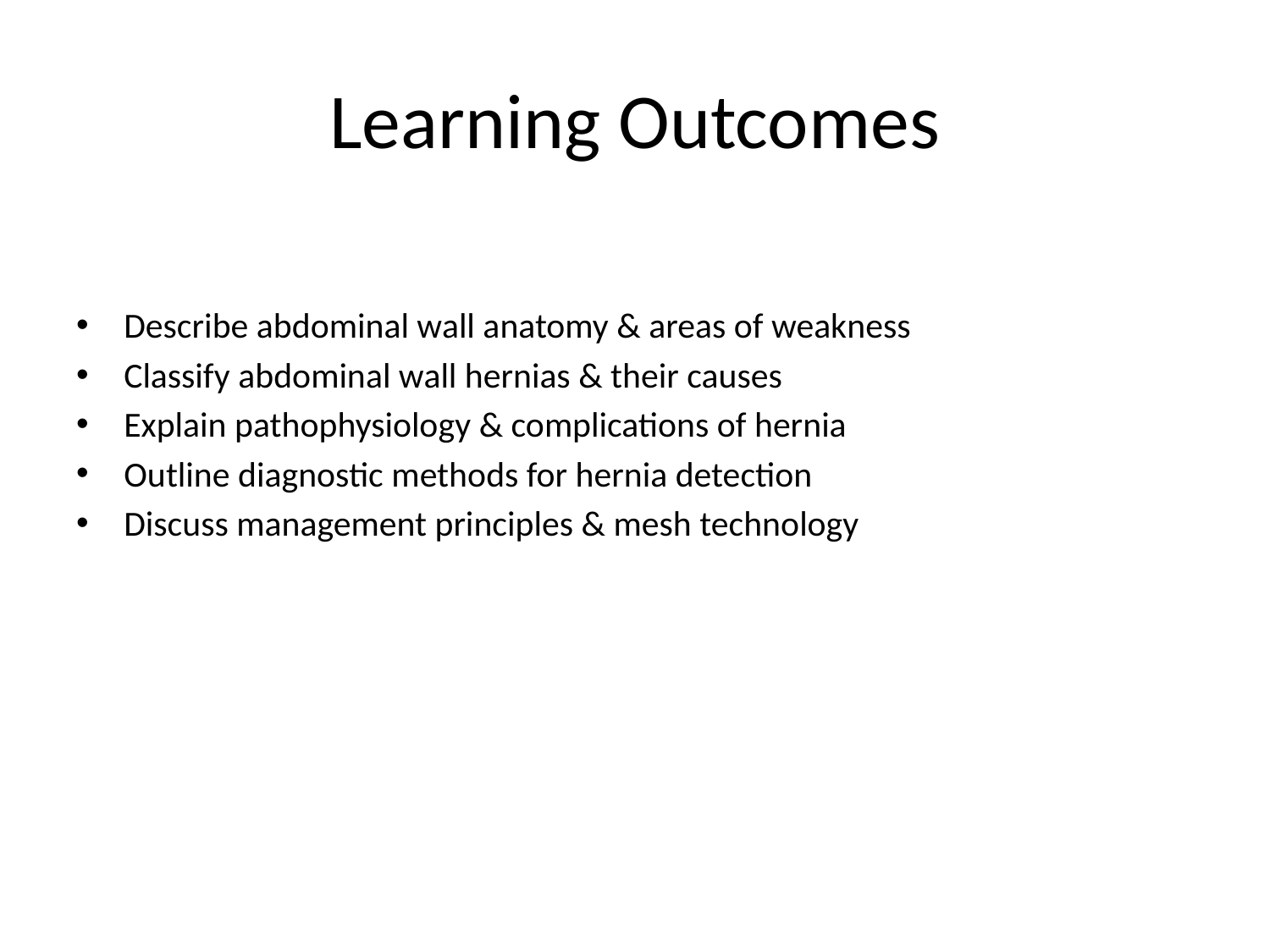

# Learning Outcomes

Describe abdominal wall anatomy & areas of weakness
Classify abdominal wall hernias & their causes
Explain pathophysiology & complications of hernia
Outline diagnostic methods for hernia detection
Discuss management principles & mesh technology